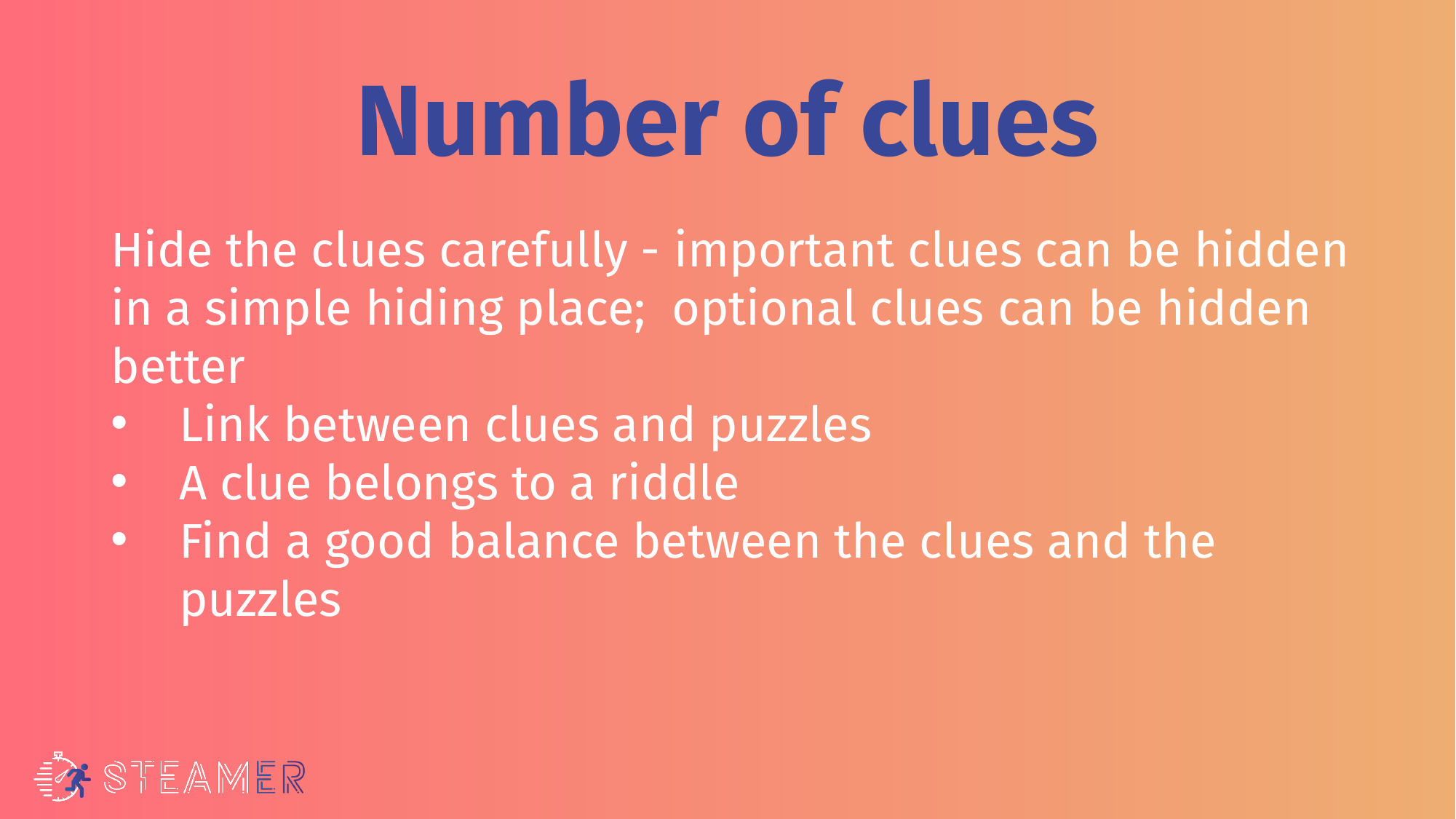

# Number of clues
Hide the clues carefully - important clues can be hidden in a simple hiding place;  optional clues can be hidden better
Link between clues and puzzles
A clue belongs to a riddle
Find a good balance between the clues and the puzzles